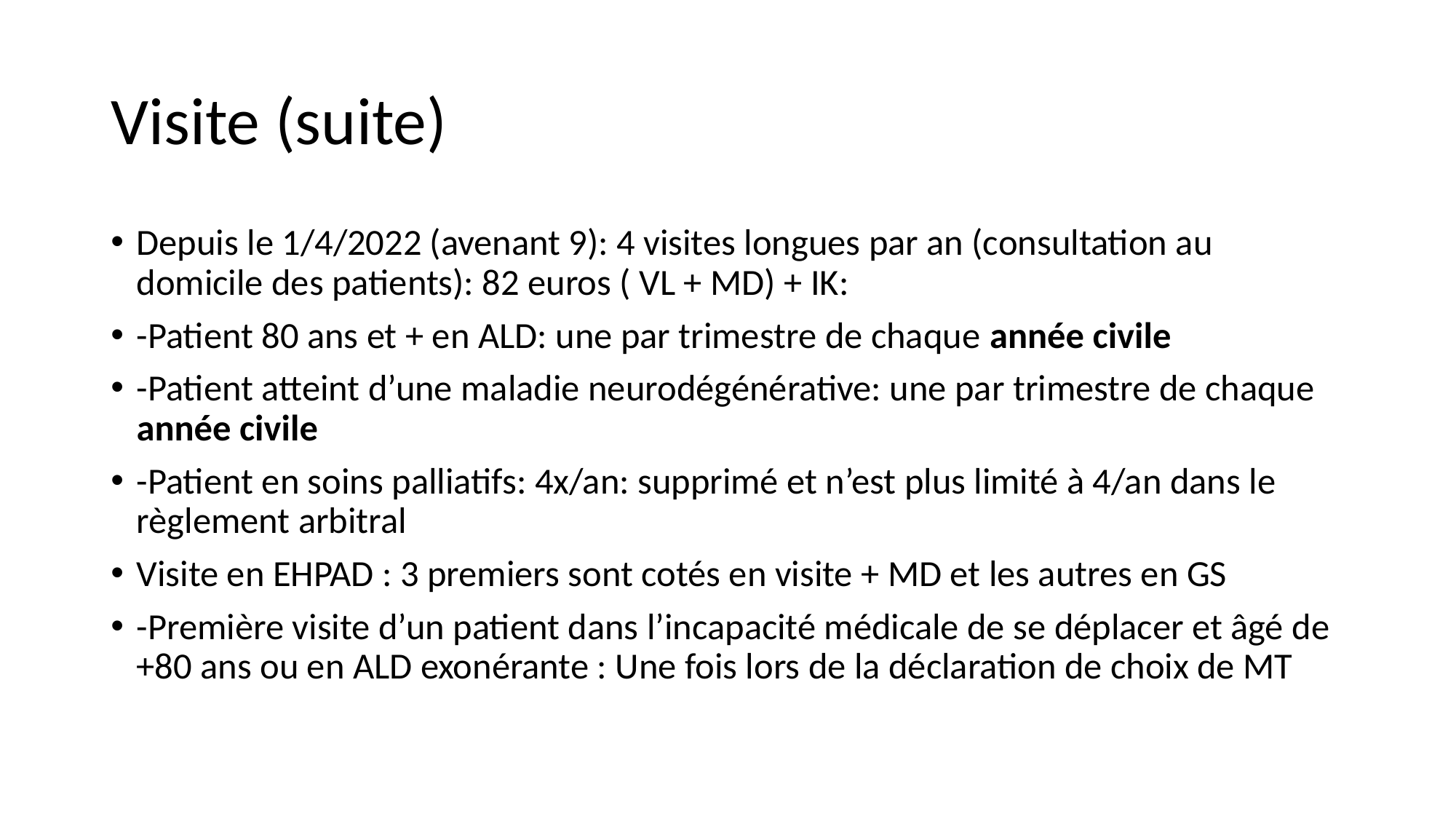

# Visite (suite)
Depuis le 1/4/2022 (avenant 9): 4 visites longues par an (consultation au domicile des patients): 82 euros ( VL + MD) + IK:
-Patient 80 ans et + en ALD: une par trimestre de chaque année civile
-Patient atteint d’une maladie neurodégénérative: une par trimestre de chaque année civile
-Patient en soins palliatifs: 4x/an: supprimé et n’est plus limité à 4/an dans le règlement arbitral
Visite en EHPAD : 3 premiers sont cotés en visite + MD et les autres en GS
-Première visite d’un patient dans l’incapacité médicale de se déplacer et âgé de +80 ans ou en ALD exonérante : Une fois lors de la déclaration de choix de MT